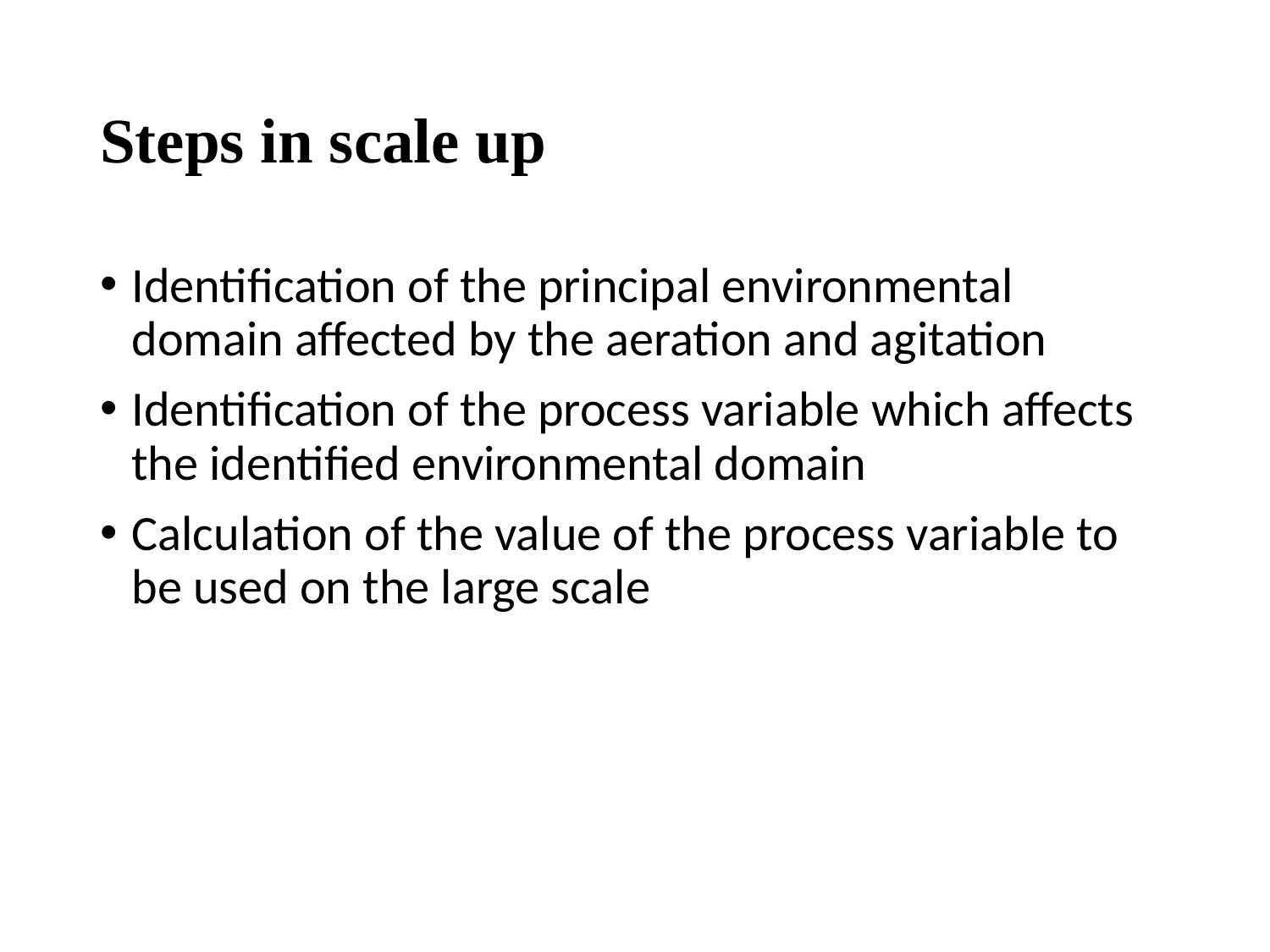

# Steps in scale up
Identification of the principal environmental domain affected by the aeration and agitation
Identification of the process variable which affects the identified environmental domain
Calculation of the value of the process variable to be used on the large scale